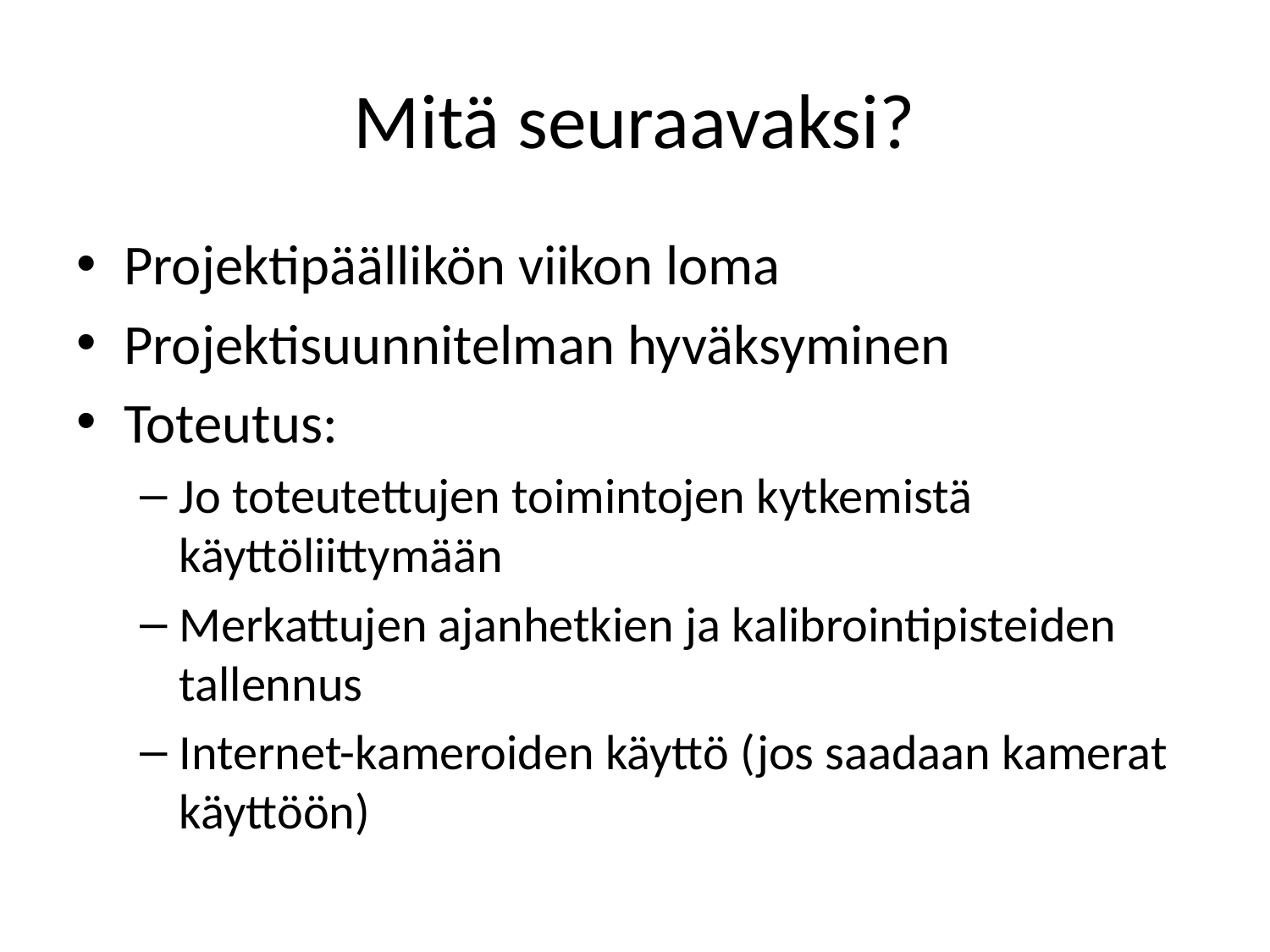

# Mitä seuraavaksi?
Projektipäällikön viikon loma
Projektisuunnitelman hyväksyminen
Toteutus:
Jo toteutettujen toimintojen kytkemistä käyttöliittymään
Merkattujen ajanhetkien ja kalibrointipisteiden tallennus
Internet-kameroiden käyttö (jos saadaan kamerat käyttöön)